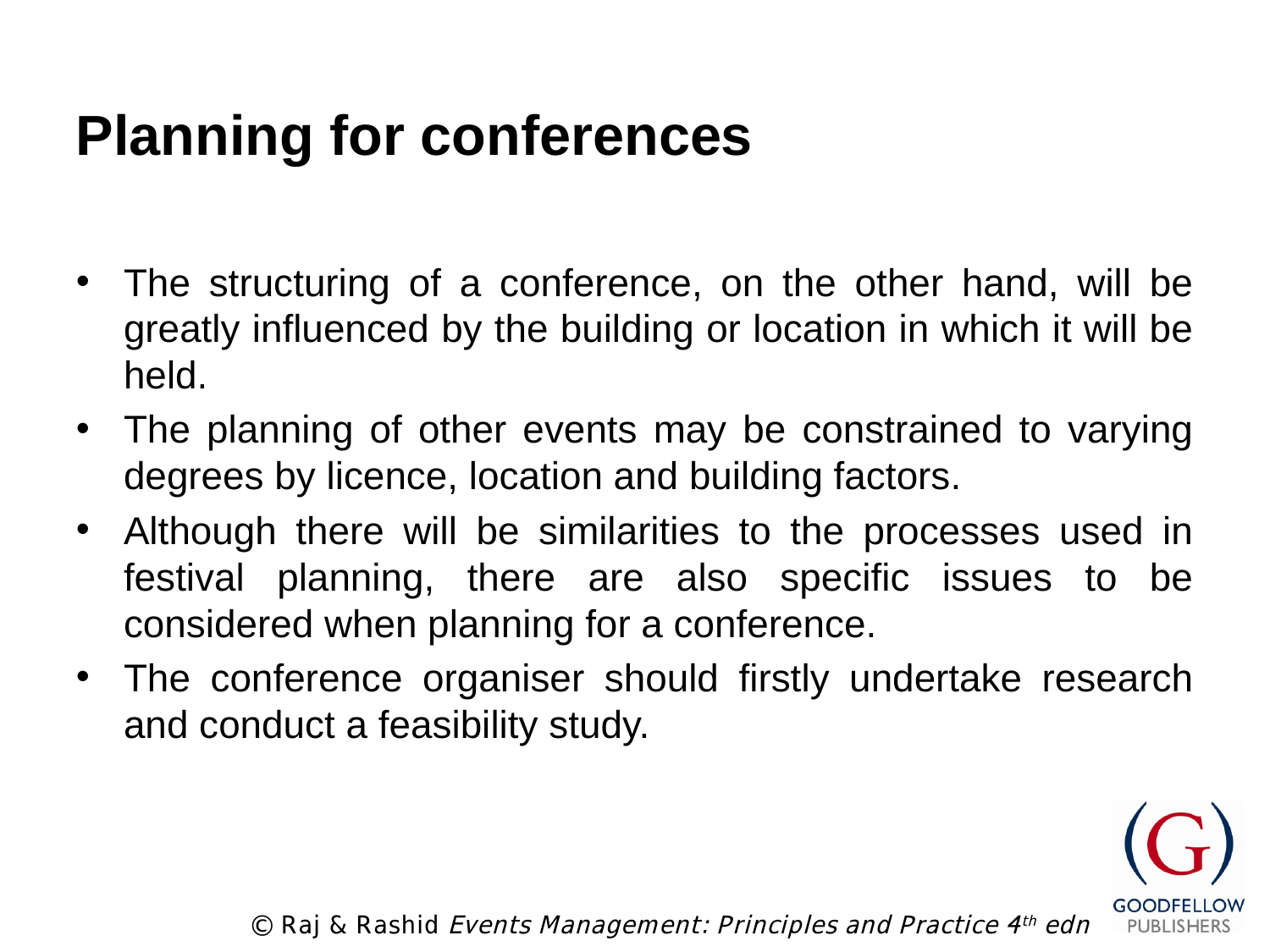

# Planning for conferences
The structuring of a conference, on the other hand, will be greatly influenced by the building or location in which it will be held.
The planning of other events may be constrained to varying degrees by licence, location and building factors.
Although there will be similarities to the processes used in festival planning, there are also specific issues to be considered when planning for a conference.
The conference organiser should firstly undertake research and conduct a feasibility study.